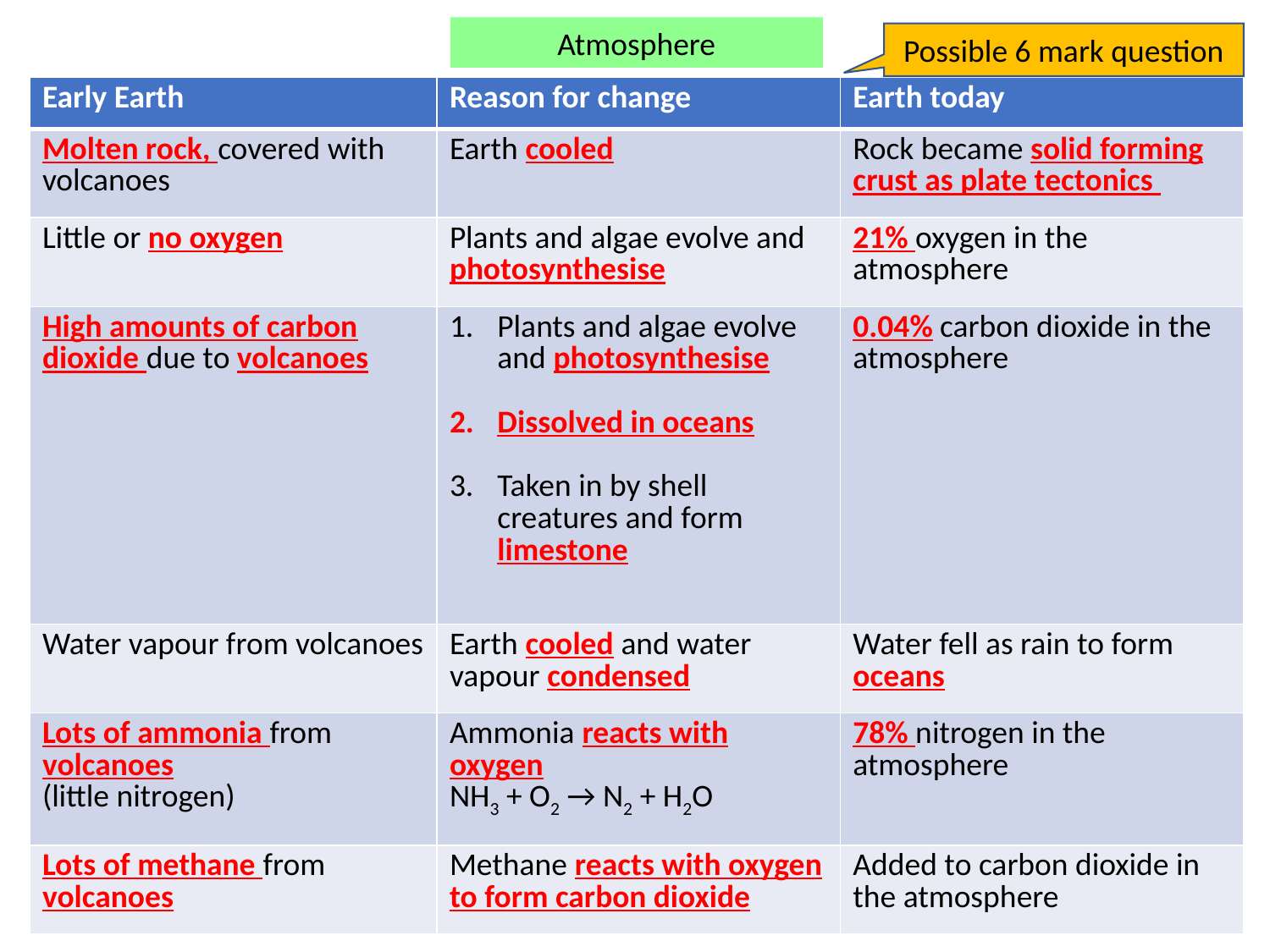

Atmosphere
Possible 6 mark question
| Early Earth | Reason for change | Earth today |
| --- | --- | --- |
| Molten rock, covered with volcanoes | Earth cooled | Rock became solid forming crust as plate tectonics |
| Little or no oxygen | Plants and algae evolve and photosynthesise | 21% oxygen in the atmosphere |
| High amounts of carbon dioxide due to volcanoes | Plants and algae evolve and photosynthesise Dissolved in oceans Taken in by shell creatures and form limestone | 0.04% carbon dioxide in the atmosphere |
| Water vapour from volcanoes | Earth cooled and water vapour condensed | Water fell as rain to form oceans |
| Lots of ammonia from volcanoes (little nitrogen) | Ammonia reacts with oxygen NH3 + O2 → N2 + H2O | 78% nitrogen in the atmosphere |
| Lots of methane from volcanoes | Methane reacts with oxygen to form carbon dioxide | Added to carbon dioxide in the atmosphere |